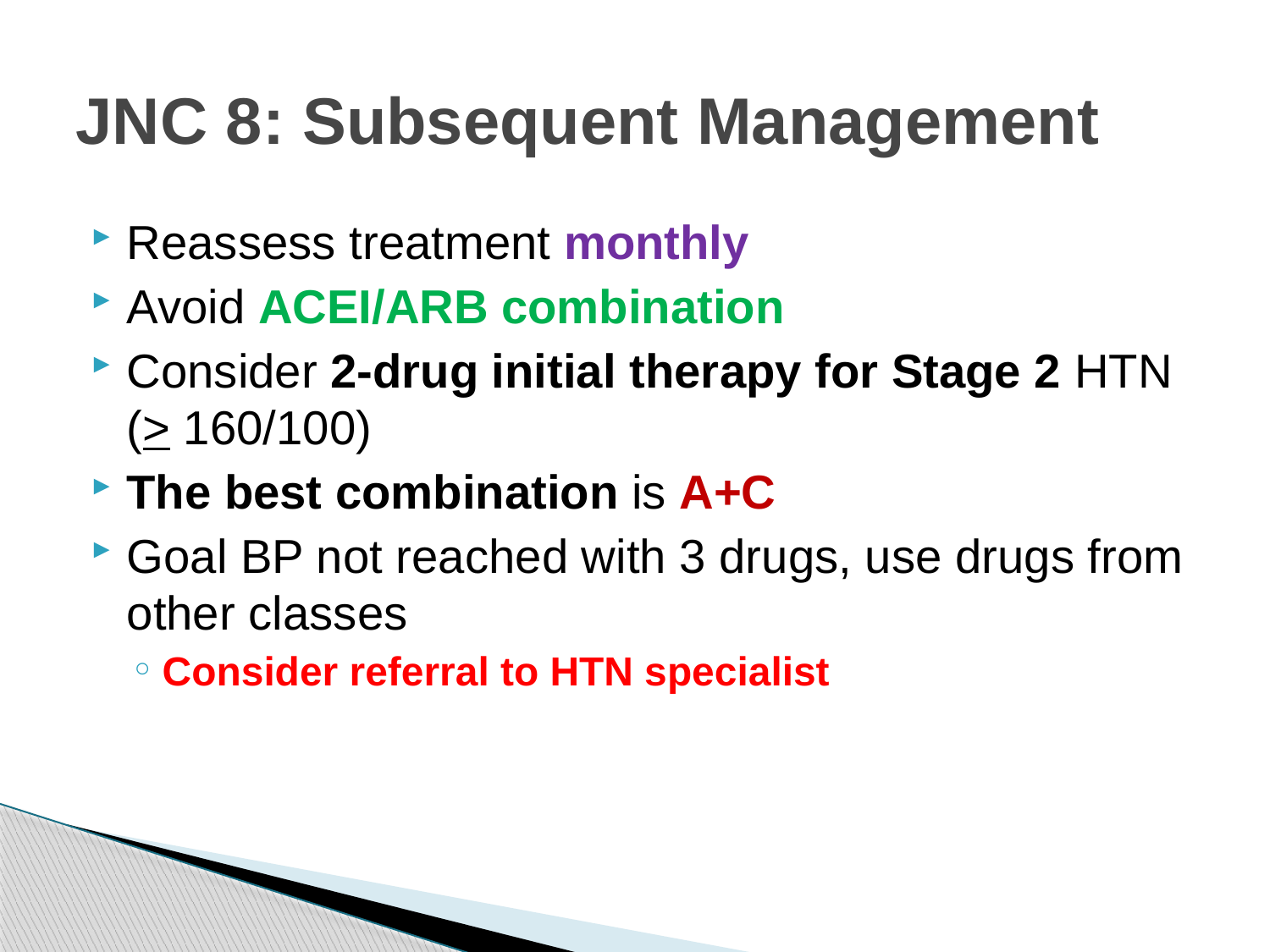

# JNC 8: Subsequent Management
Reassess treatment monthly
Avoid ACEI/ARB combination
Consider 2-drug initial therapy for Stage 2 HTN (> 160/100)
The best combination is A+C
Goal BP not reached with 3 drugs, use drugs from other classes
Consider referral to HTN specialist